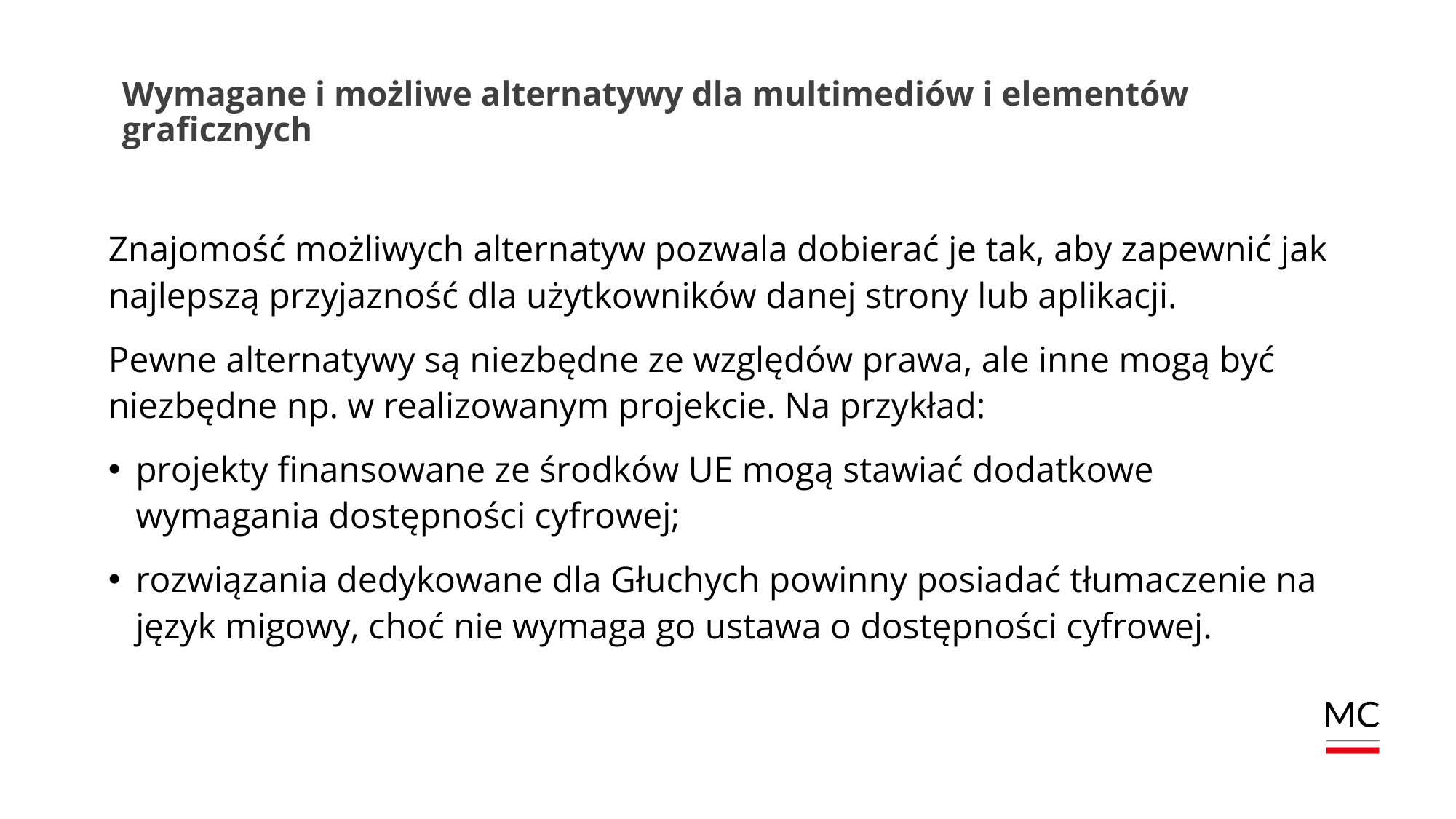

# Wymagane i możliwe alternatywy dla multimediów i elementów graficznych
Znajomość możliwych alternatyw pozwala dobierać je tak, aby zapewnić jak najlepszą przyjazność dla użytkowników danej strony lub aplikacji.
Pewne alternatywy są niezbędne ze względów prawa, ale inne mogą być niezbędne np. w realizowanym projekcie. Na przykład:
projekty finansowane ze środków UE mogą stawiać dodatkowe wymagania dostępności cyfrowej;
rozwiązania dedykowane dla Głuchych powinny posiadać tłumaczenie na język migowy, choć nie wymaga go ustawa o dostępności cyfrowej.